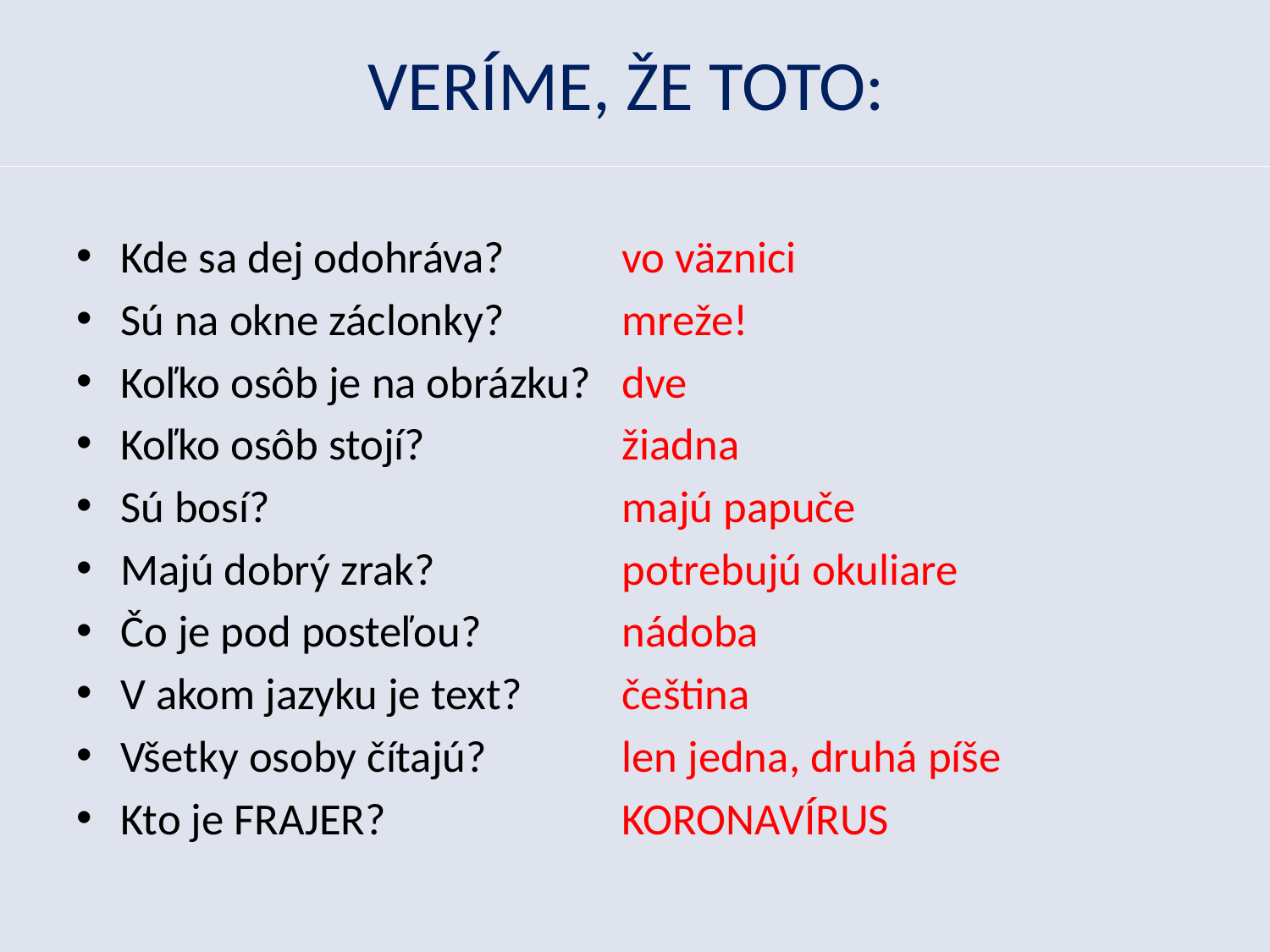

# VERÍME, ŽE TOTO:
Kde sa dej odohráva?        	vo väznici
Sú na okne záclonky?	mreže!
Koľko osôb je na obrázku?  	dve
Koľko osôb stojí?                  	žiadna
Sú bosí?                                  	majú papuče
Majú dobrý zrak?                 	potrebujú okuliare
Čo je pod posteľou?	nádoba
V akom jazyku je text?	čeština
Všetky osoby čítajú?	len jedna, druhá píše
Kto je FRAJER?	KORONAVÍRUS